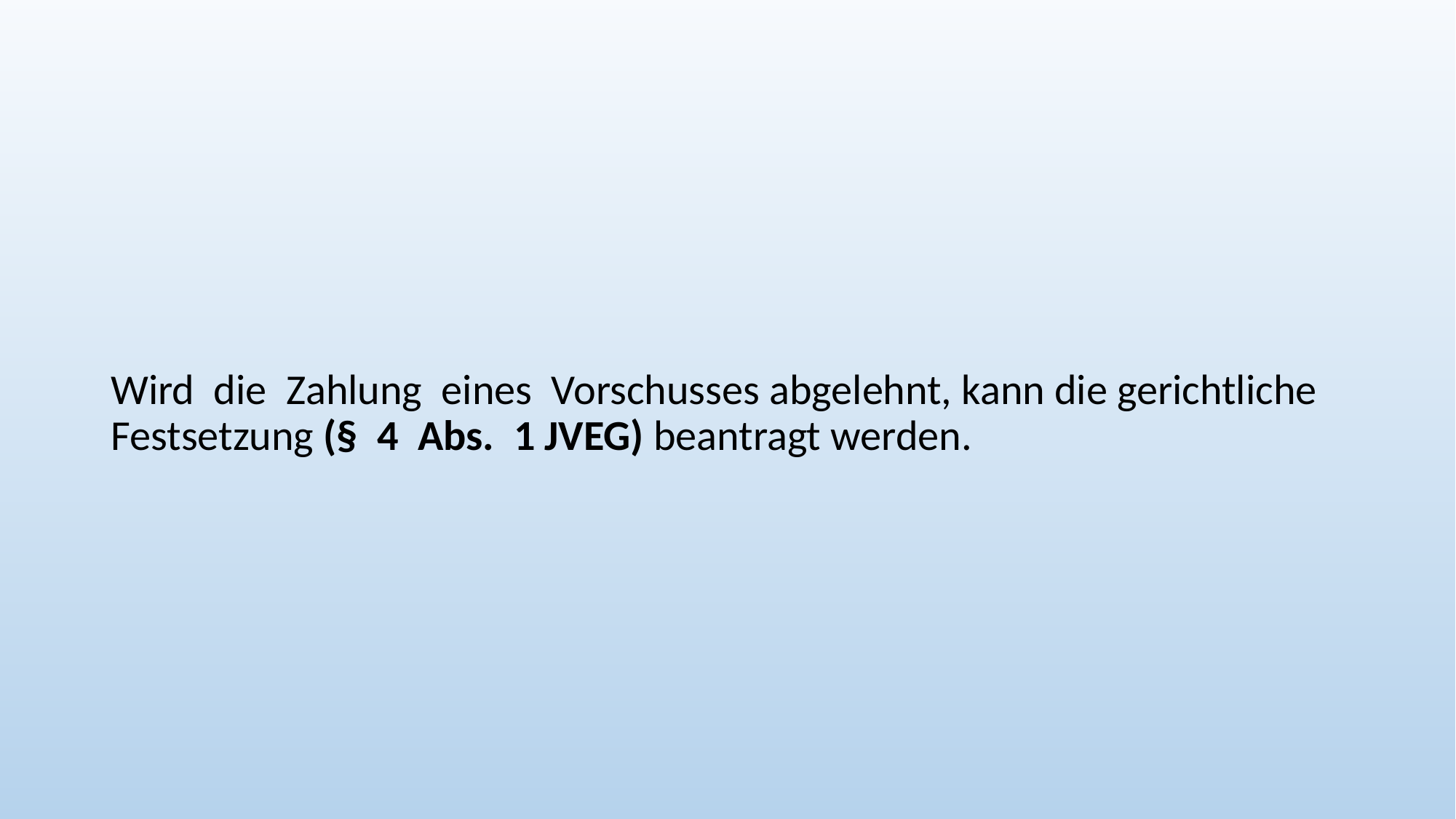

Wird  die  Zahlung  eines  Vorschusses abgelehnt, kann die gerichtliche Festsetzung (§  4  Abs.  1 JVEG) beantragt werden.